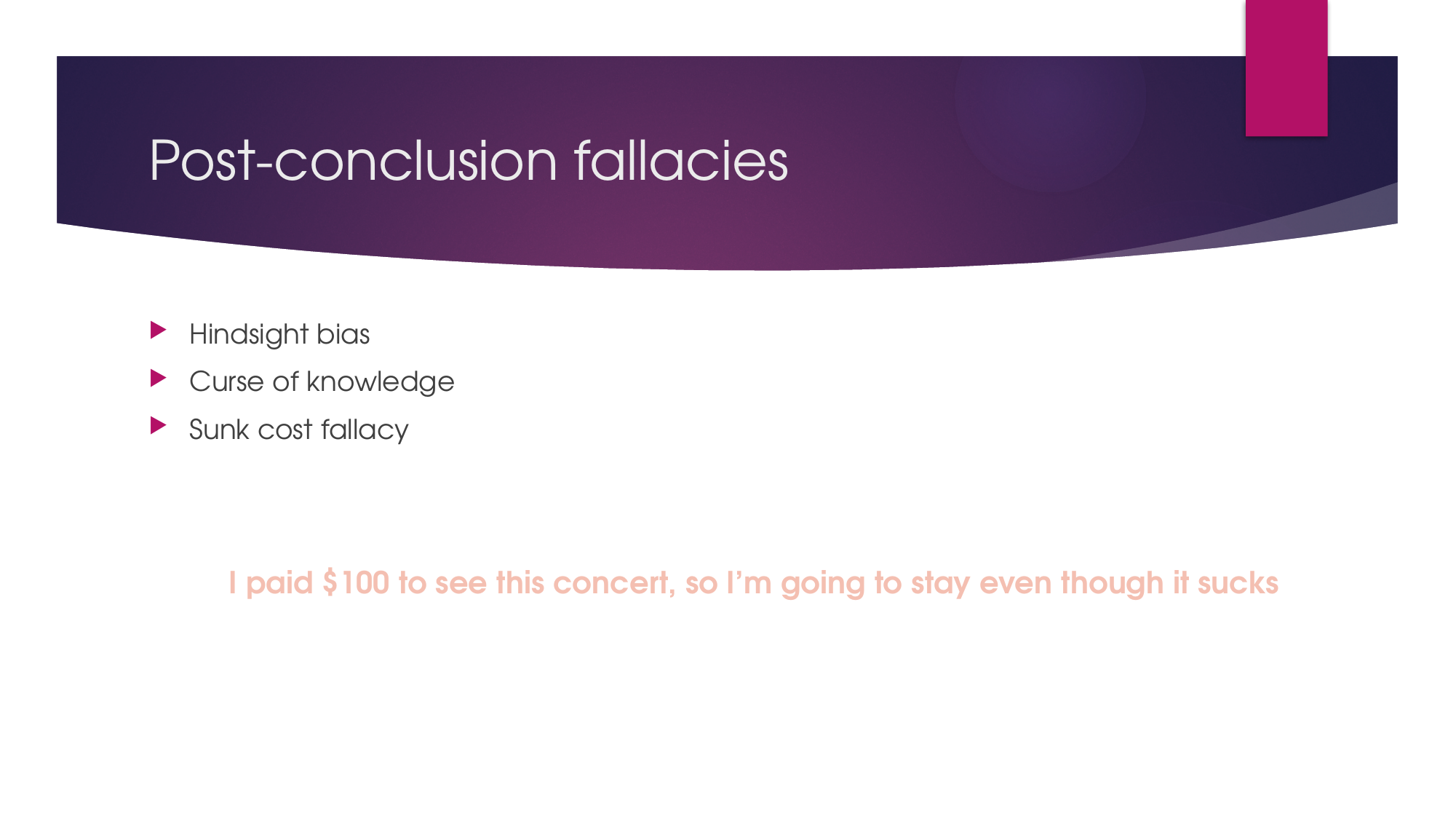

# Post-conclusion fallacies
Hindsight bias
Curse of knowledge
Sunk cost fallacy

I paid $100 to see this concert, so I’m going to stay even though it sucks